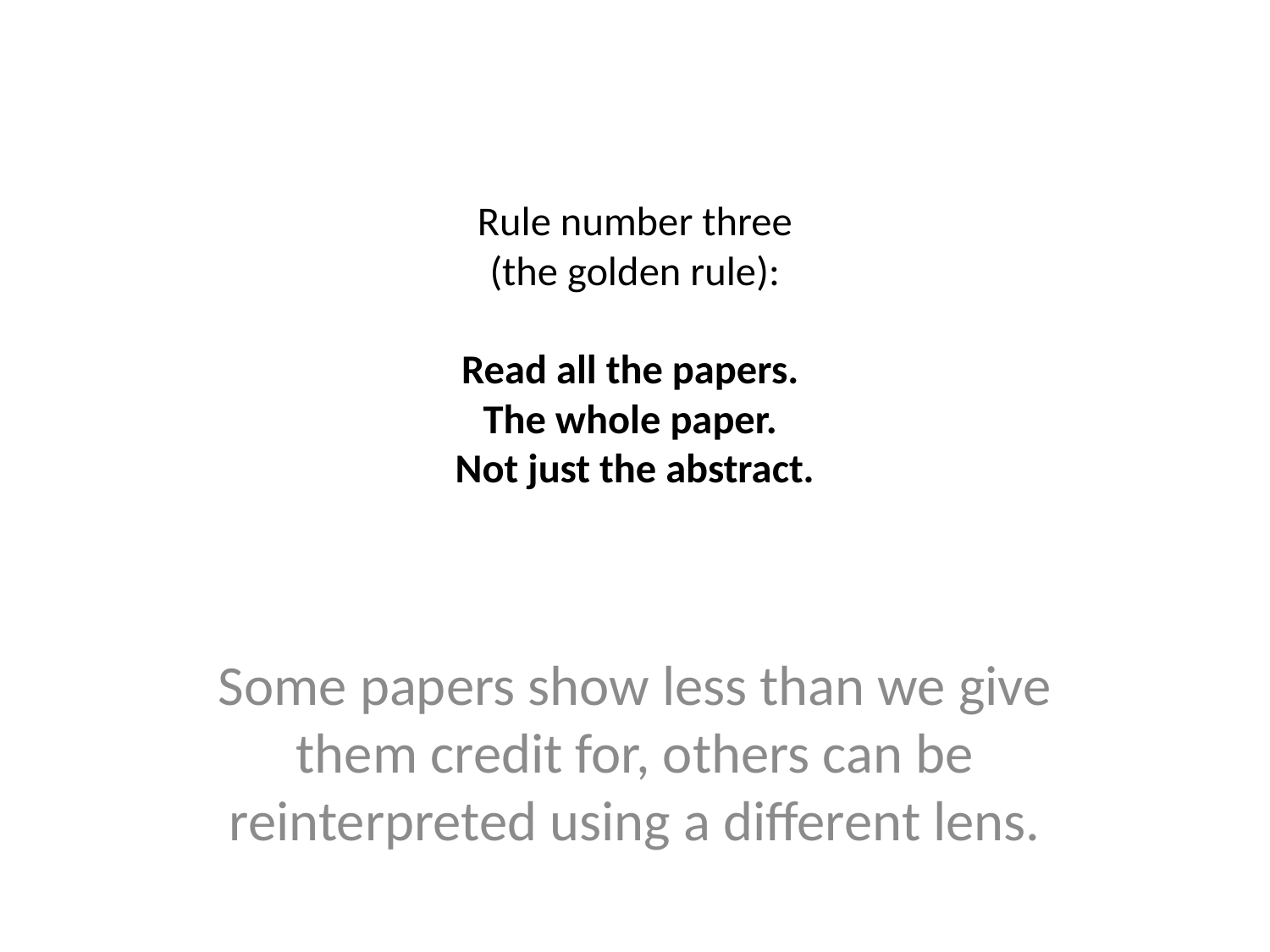

# Rule number three (the golden rule): Read all the papers. The whole paper. Not just the abstract.
Some papers show less than we give them credit for, others can be reinterpreted using a different lens.